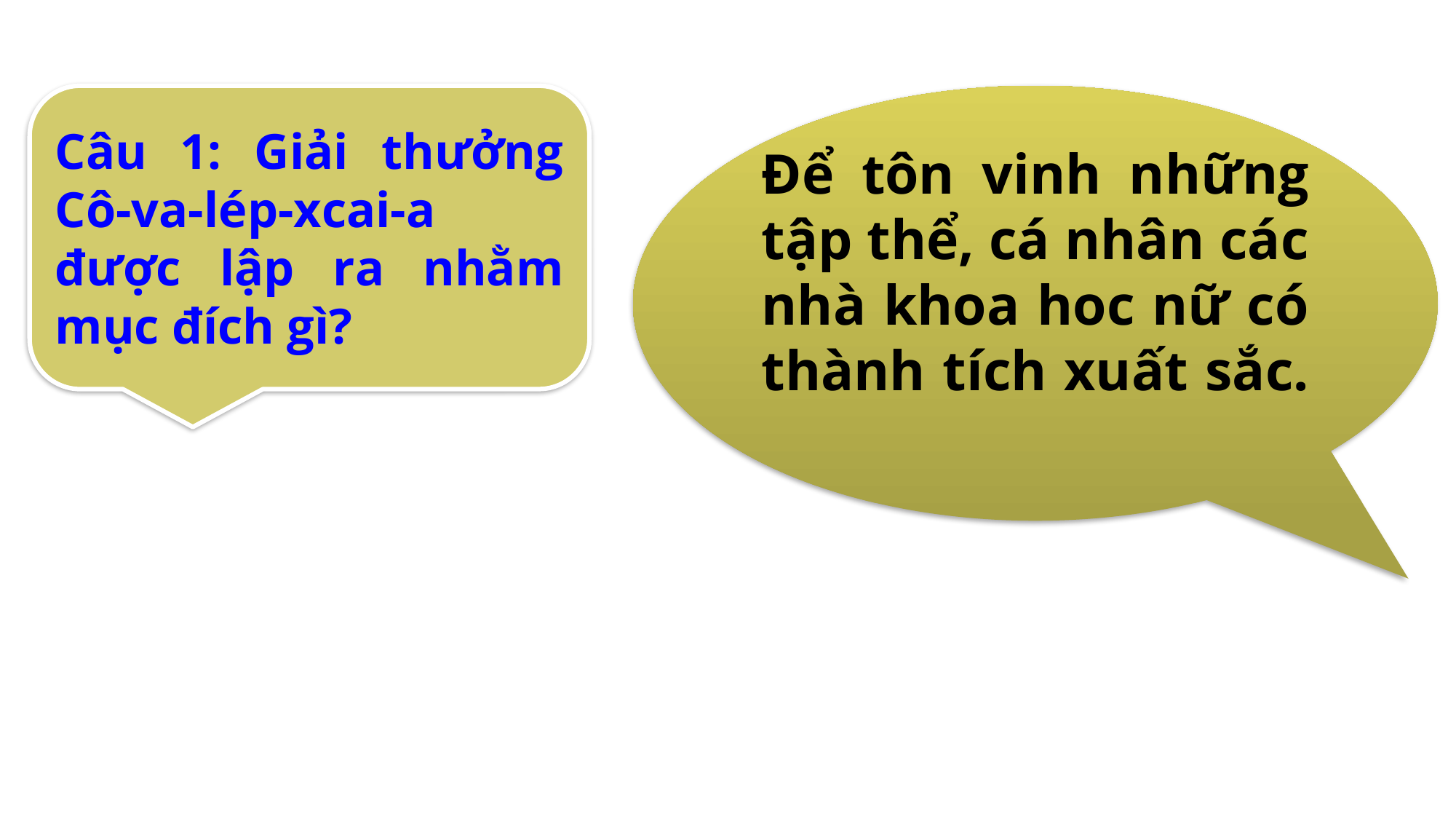

Câu 1: Giải thưởng Cô-va-lép-xcai-a được lập ra nhằm mục đích gì?
Để tôn vinh những tập thể, cá nhân các nhà khoa hoc nữ có thành tích xuất sắc.